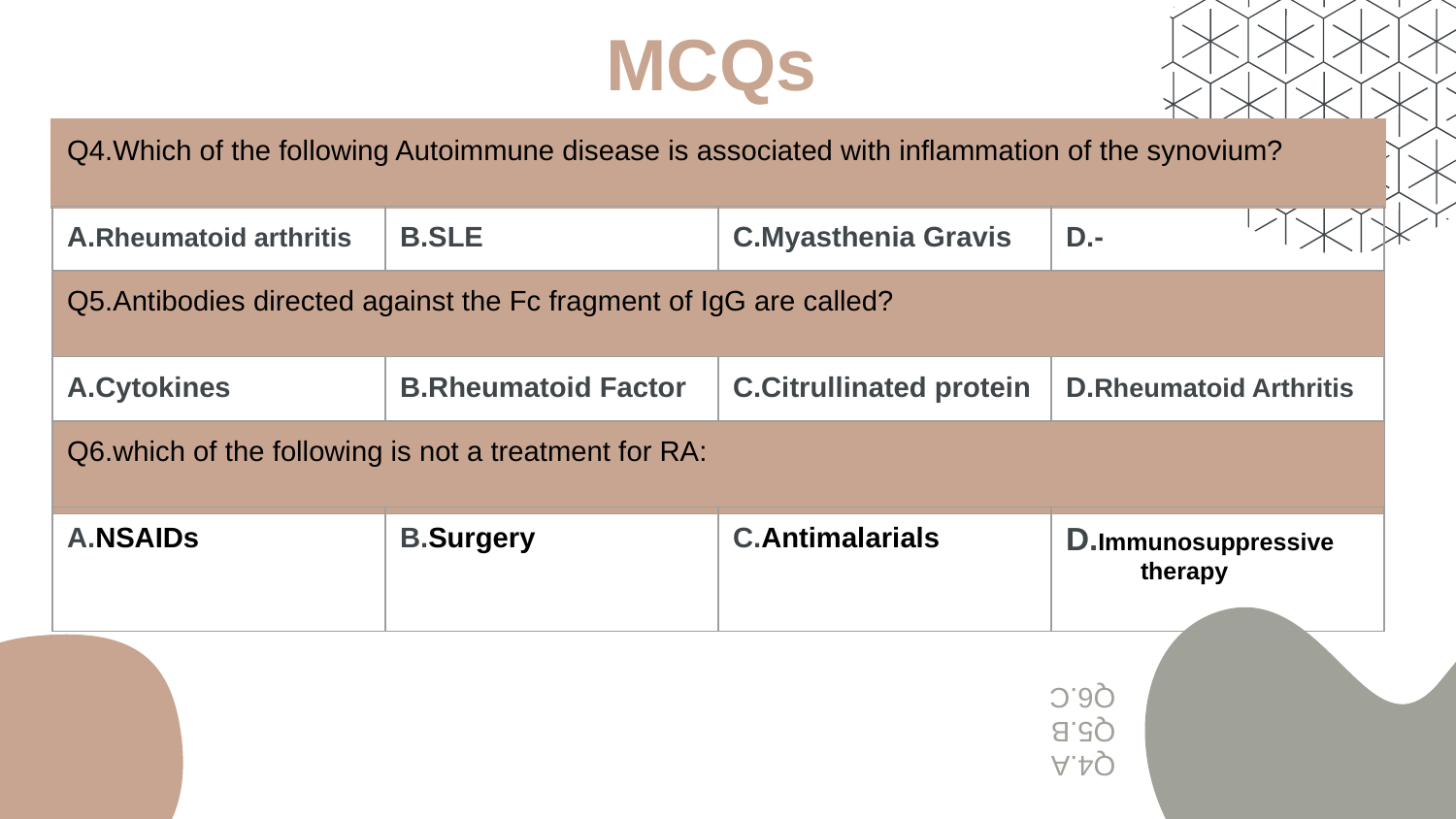

# MCQs
| Q4.Which of the following Autoimmune disease is associated with inflammation of the synovium? |
| --- |
| A.Rheumatoid arthritis | B.SLE | C.Myasthenia Gravis | D.- |
| --- | --- | --- | --- |
| Q5.Antibodies directed against the Fc fragment of IgG are called? |
| --- |
| A.Cytokines | B.Rheumatoid Factor | C.Citrullinated protein | D.Rheumatoid Arthritis |
| --- | --- | --- | --- |
| Q6.which of the following is not a treatment for RA: |
| --- |
| A.NSAIDs | B.Surgery | C.Antimalarials | D.Immunosuppressive therapy |
| --- | --- | --- | --- |
Q4.A
Q5.B
Q6.C